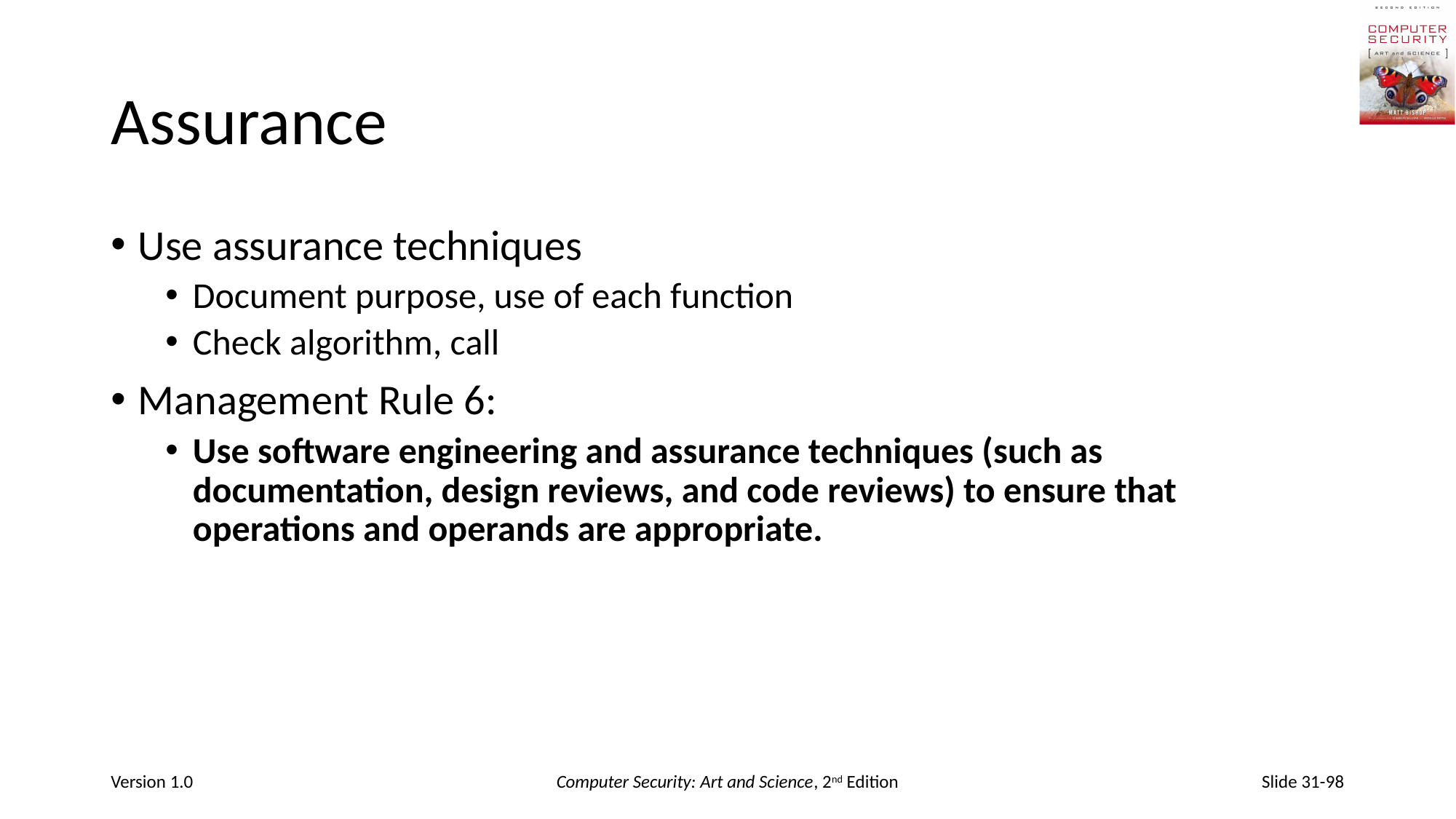

# Assurance
Use assurance techniques
Document purpose, use of each function
Check algorithm, call
Management Rule 6:
Use software engineering and assurance techniques (such as documentation, design reviews, and code reviews) to ensure that operations and operands are appropriate.
Version 1.0
Computer Security: Art and Science, 2nd Edition
Slide 31-98